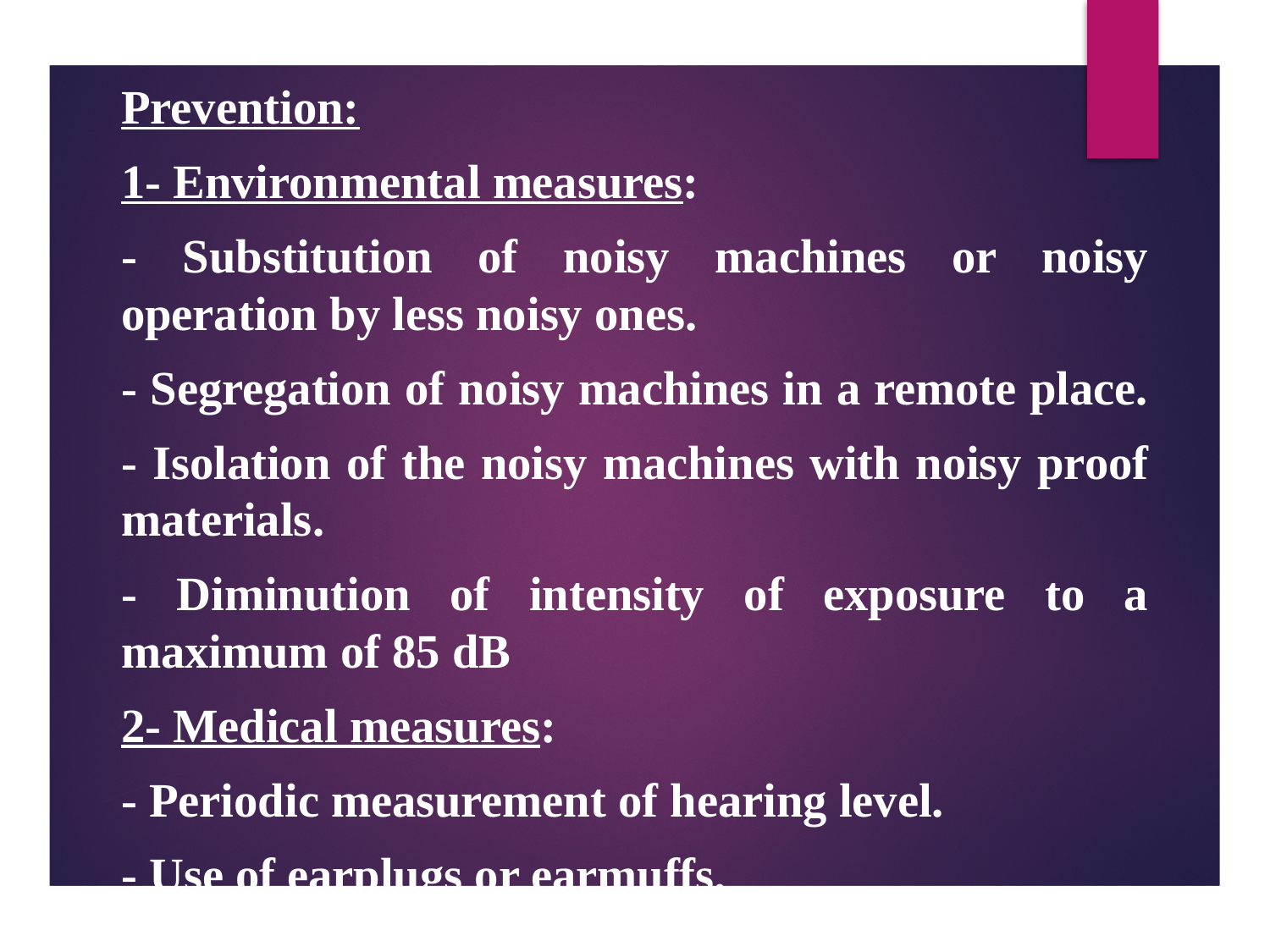

Prevention:
1- Environmental measures:
- Substitution of noisy machines or noisy operation by less noisy ones.
- Segregation of noisy machines in a remote place.
- Isolation of the noisy machines with noisy proof materials.
- Diminution of intensity of exposure to a maximum of 85 dB
2- Medical measures:
- Periodic measurement of hearing level.
- Use of earplugs or earmuffs.